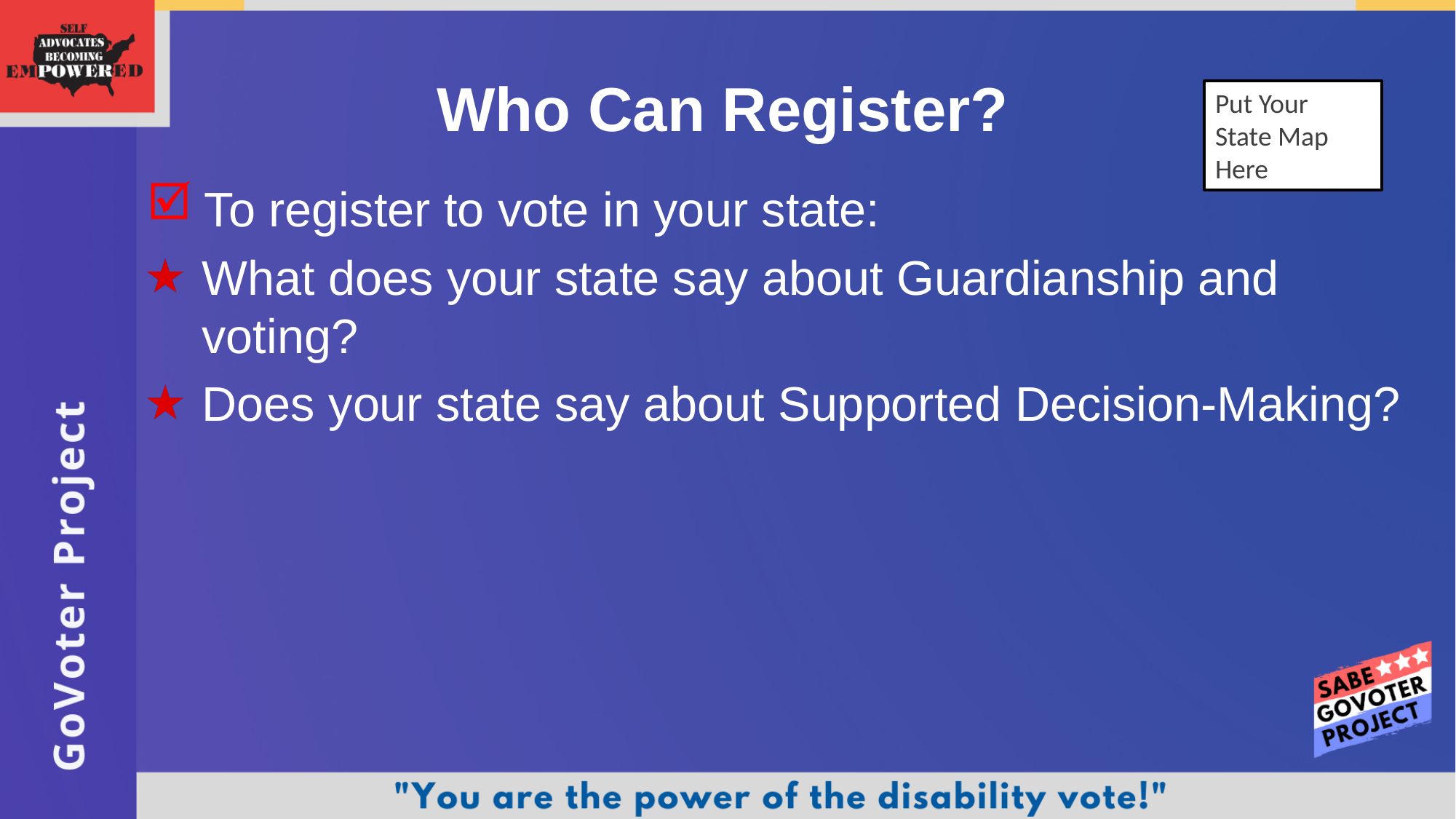

# Who Can Register?
Put Your State Map Here
 To register to vote in your state:
What does your state say about Guardianship and voting?
Does your state say about Supported Decision-Making?